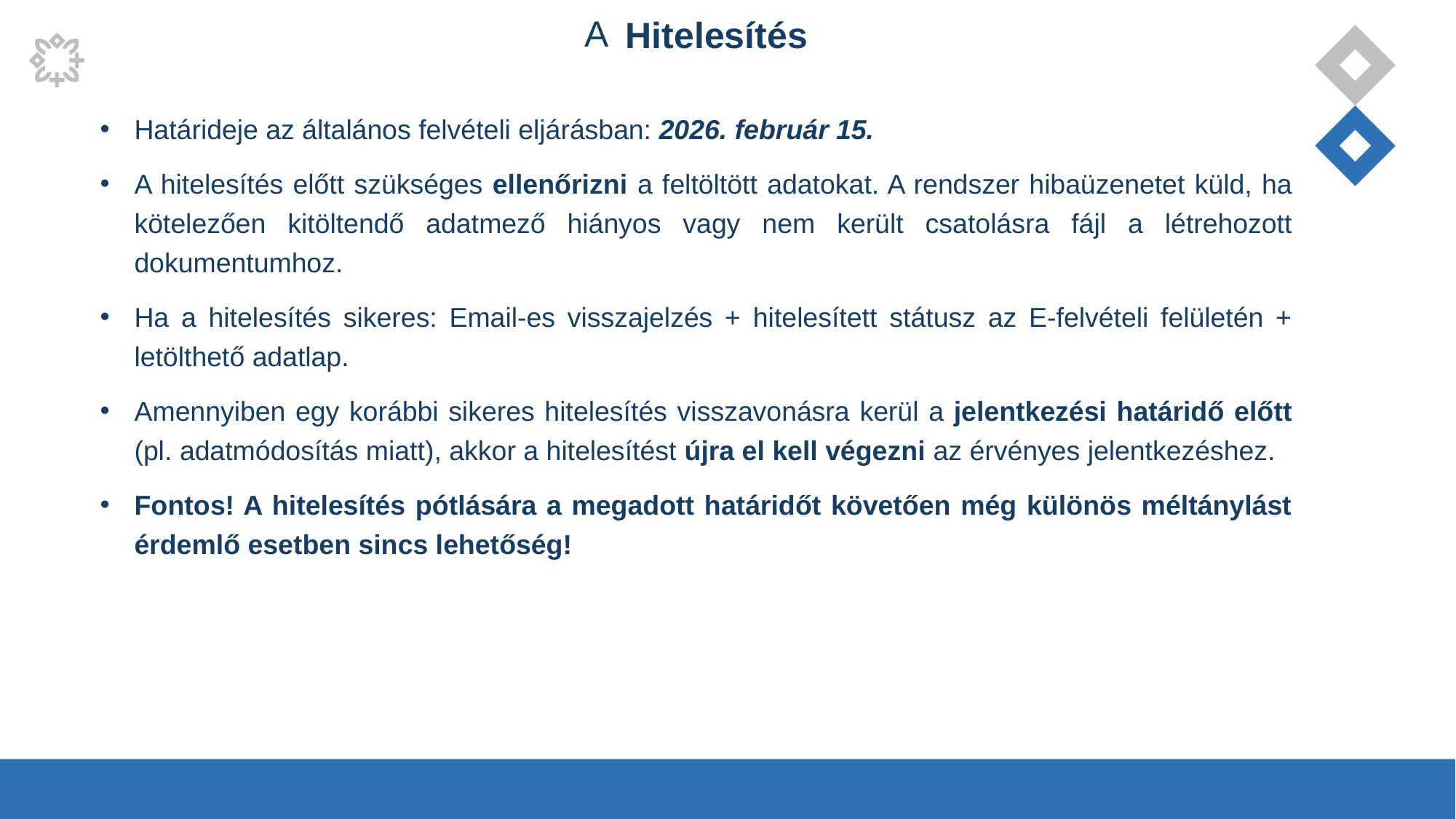

Hitelesítés

Határideje az általános felvételi eljárásban: 2026. február 15.
A hitelesítés előtt szükséges ellenőrizni a feltöltött adatokat. A rendszer hibaüzenetet küld, ha kötelezően kitöltendő adatmező hiányos vagy nem került csatolásra fájl a létrehozott dokumentumhoz.
Ha a hitelesítés sikeres: Email-es visszajelzés + hitelesített státusz az E-felvételi felületén + letölthető adatlap.
Amennyiben egy korábbi sikeres hitelesítés visszavonásra kerül a jelentkezési határidő előtt (pl. adatmódosítás miatt), akkor a hitelesítést újra el kell végezni az érvényes jelentkezéshez.
Fontos! A hitelesítés pótlására a megadott határidőt követően még különös méltánylást érdemlő esetben sincs lehetőség!